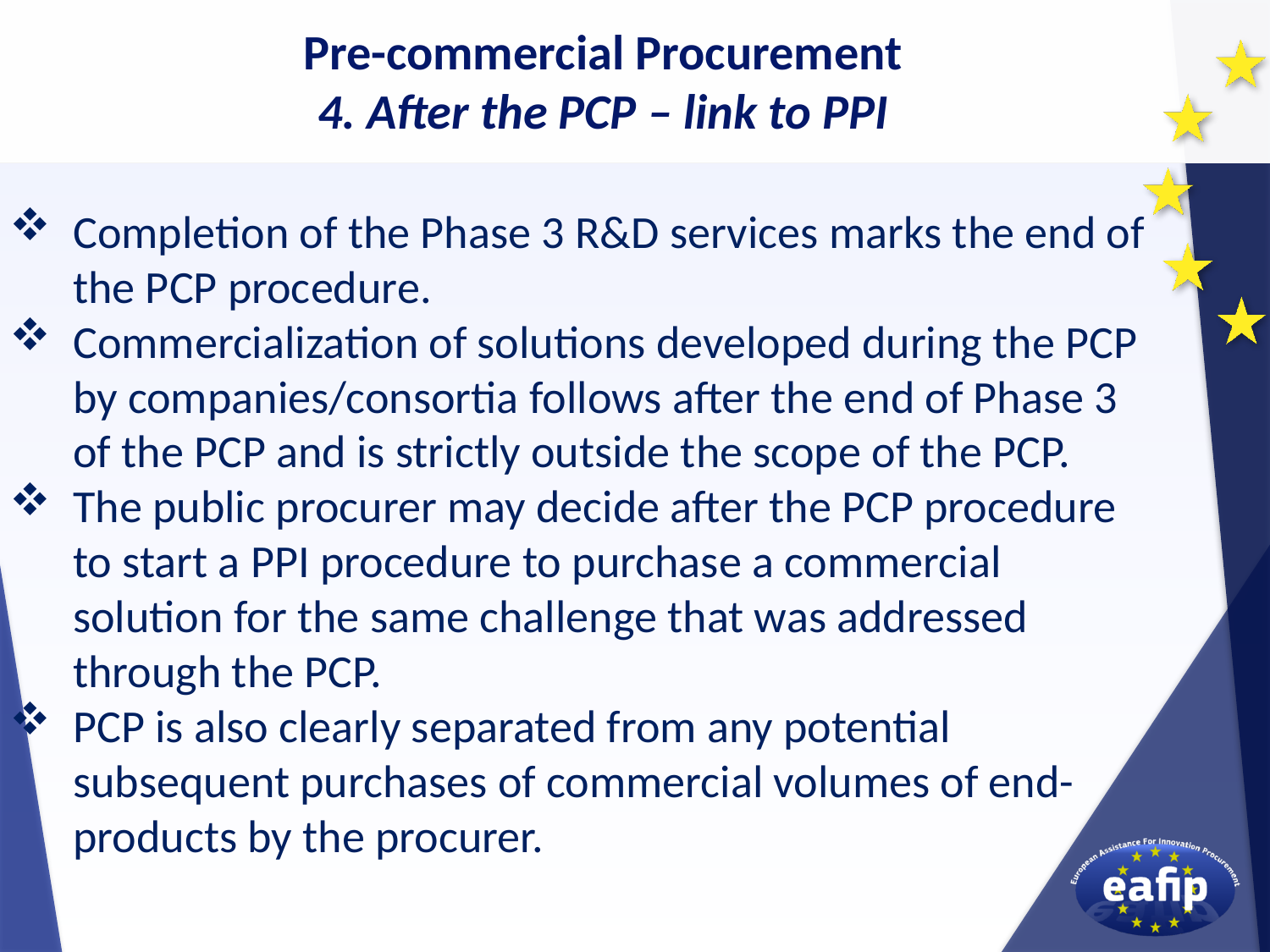

Pre-commercial Procurement
4. After the PCP – link to PPI
Completion of the Phase 3 R&D services marks the end of the PCP procedure.
Commercialization of solutions developed during the PCP by companies/consortia follows after the end of Phase 3 of the PCP and is strictly outside the scope of the PCP.
The public procurer may decide after the PCP procedure to start a PPI procedure to purchase a commercial solution for the same challenge that was addressed through the PCP.
PCP is also clearly separated from any potential subsequent purchases of commercial volumes of end-products by the procurer.